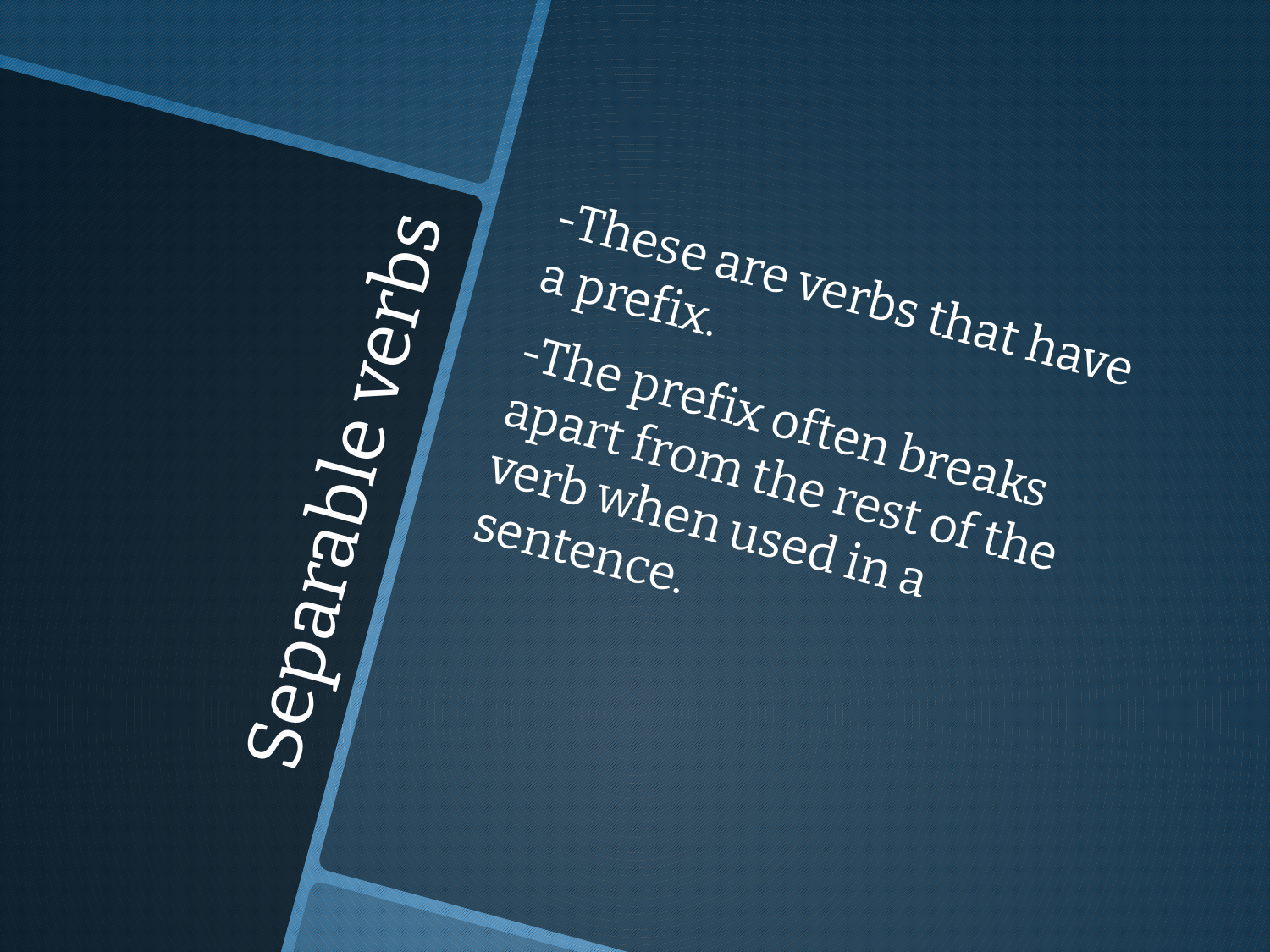

-These are verbs that have a prefix.
-The prefix often breaks apart from the rest of the verb when used in a sentence.

# Separable verbs